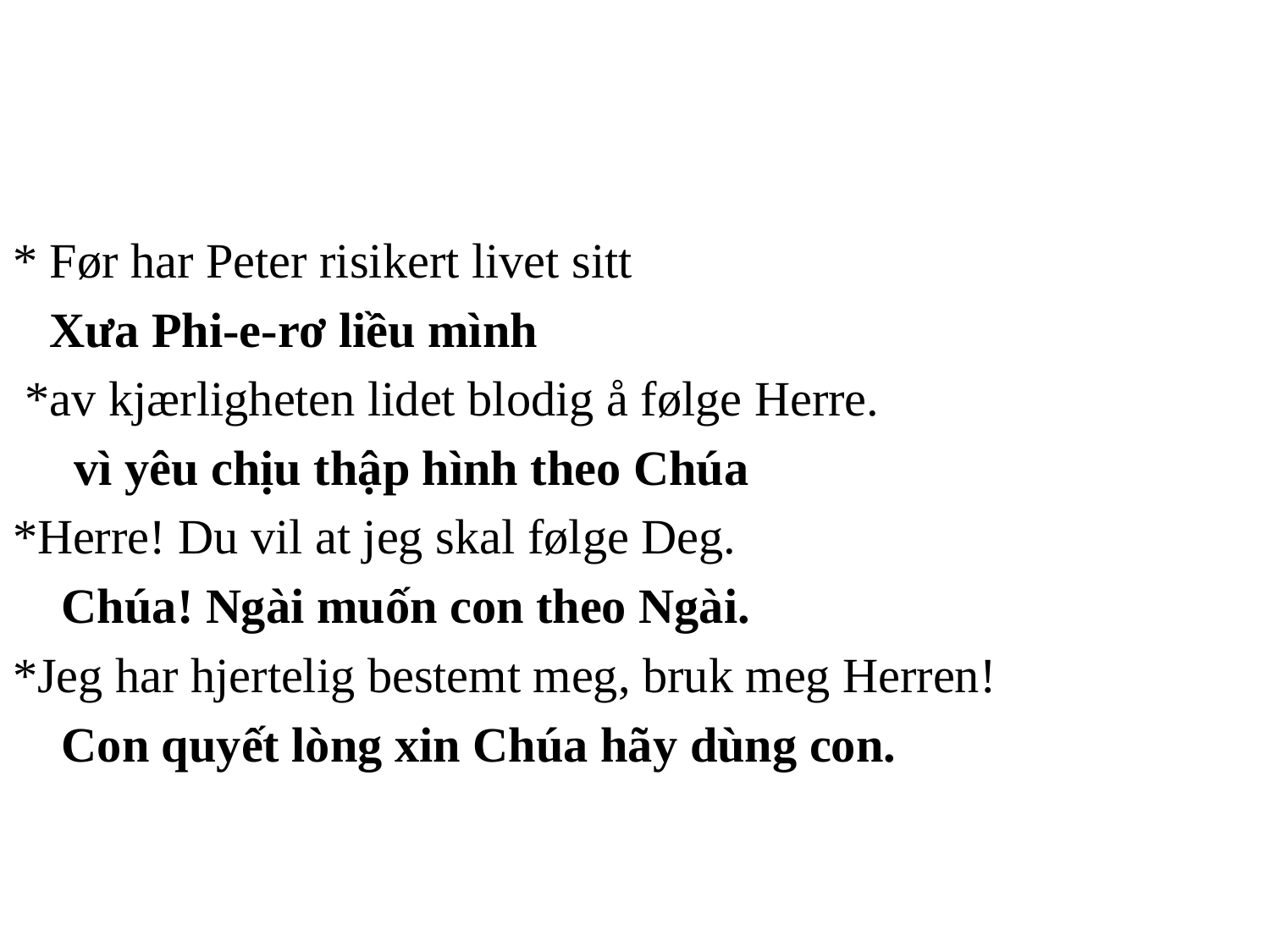

* Før har Peter risikert livet sitt
   Xưa Phi-e-rơ liều mình
 *av kjærligheten lidet blodig å følge Herre.
     vì yêu chịu thập hình theo Chúa
*Herre! Du vil at jeg skal følge Deg.
    Chúa! Ngài muốn con theo Ngài.
*Jeg har hjertelig bestemt meg, bruk meg Herren!
    Con quyết lòng xin Chúa hãy dùng con.